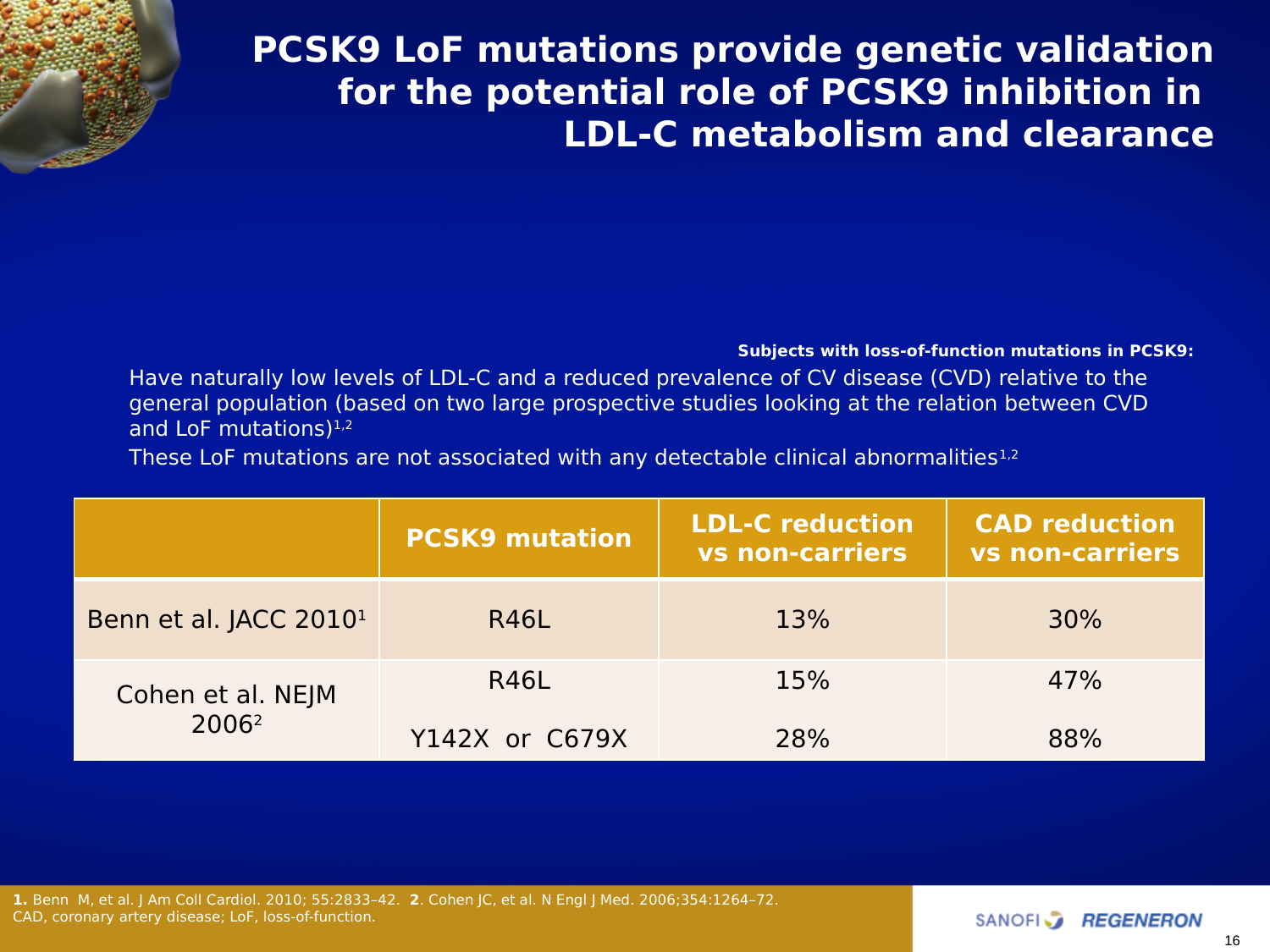

# PCSK9 LoF mutations provide genetic validation for the potential role of PCSK9 inhibition in LDL-C metabolism and clearance
Subjects with loss-of-function mutations in PCSK9:
Have naturally low levels of LDL-C and a reduced prevalence of CV disease (CVD) relative to the general population (based on two large prospective studies looking at the relation between CVD and LoF mutations)1,2
These LoF mutations are not associated with any detectable clinical abnormalities1,2
|  | PCSK9 mutation | LDL-C reduction vs non-carriers | CAD reduction vs non-carriers |
| --- | --- | --- | --- |
| Benn et al. JACC 20101 | R46L | 13% | 30% |
| Cohen et al. NEJM 20062 | R46L Y142X or C679X | 15% 28% | 47% 88% |
1. Benn  M, et al. J Am Coll Cardiol. 2010; 55:2833–42.  2. Cohen JC, et al. N Engl J Med. 2006;354:1264–72.
CAD, coronary artery disease; LoF, loss-of-function.